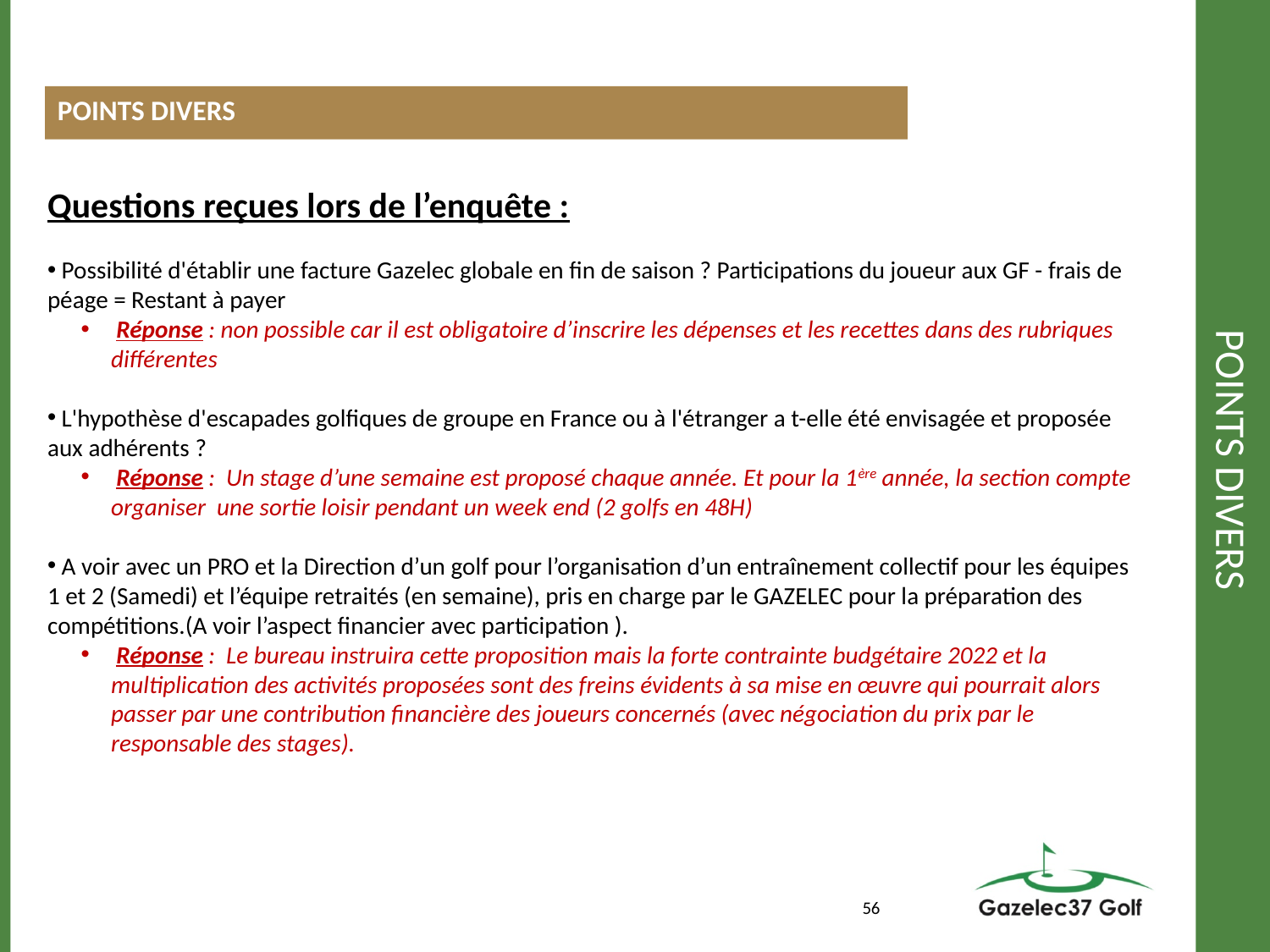

# POINTS DIVERS
POINTS DIVERS
Questions reçues lors de l’enquête :

 Possibilité d'établir une facture Gazelec globale en fin de saison ? Participations du joueur aux GF - frais de péage = Restant à payer
 Réponse : non possible car il est obligatoire d’inscrire les dépenses et les recettes dans des rubriques différentes

 L'hypothèse d'escapades golfiques de groupe en France ou à l'étranger a t-elle été envisagée et proposée aux adhérents ?
 Réponse :  Un stage d’une semaine est proposé chaque année. Et pour la 1ère année, la section compte organiser  une sortie loisir pendant un week end (2 golfs en 48H)

 A voir avec un PRO et la Direction d’un golf pour l’organisation d’un entraînement collectif pour les équipes 1 et 2 (Samedi) et l’équipe retraités (en semaine), pris en charge par le GAZELEC pour la préparation des compétitions.(A voir l’aspect financier avec participation ).
 Réponse :  Le bureau instruira cette proposition mais la forte contrainte budgétaire 2022 et la multiplication des activités proposées sont des freins évidents à sa mise en œuvre qui pourrait alors passer par une contribution financière des joueurs concernés (avec négociation du prix par le responsable des stages).

56